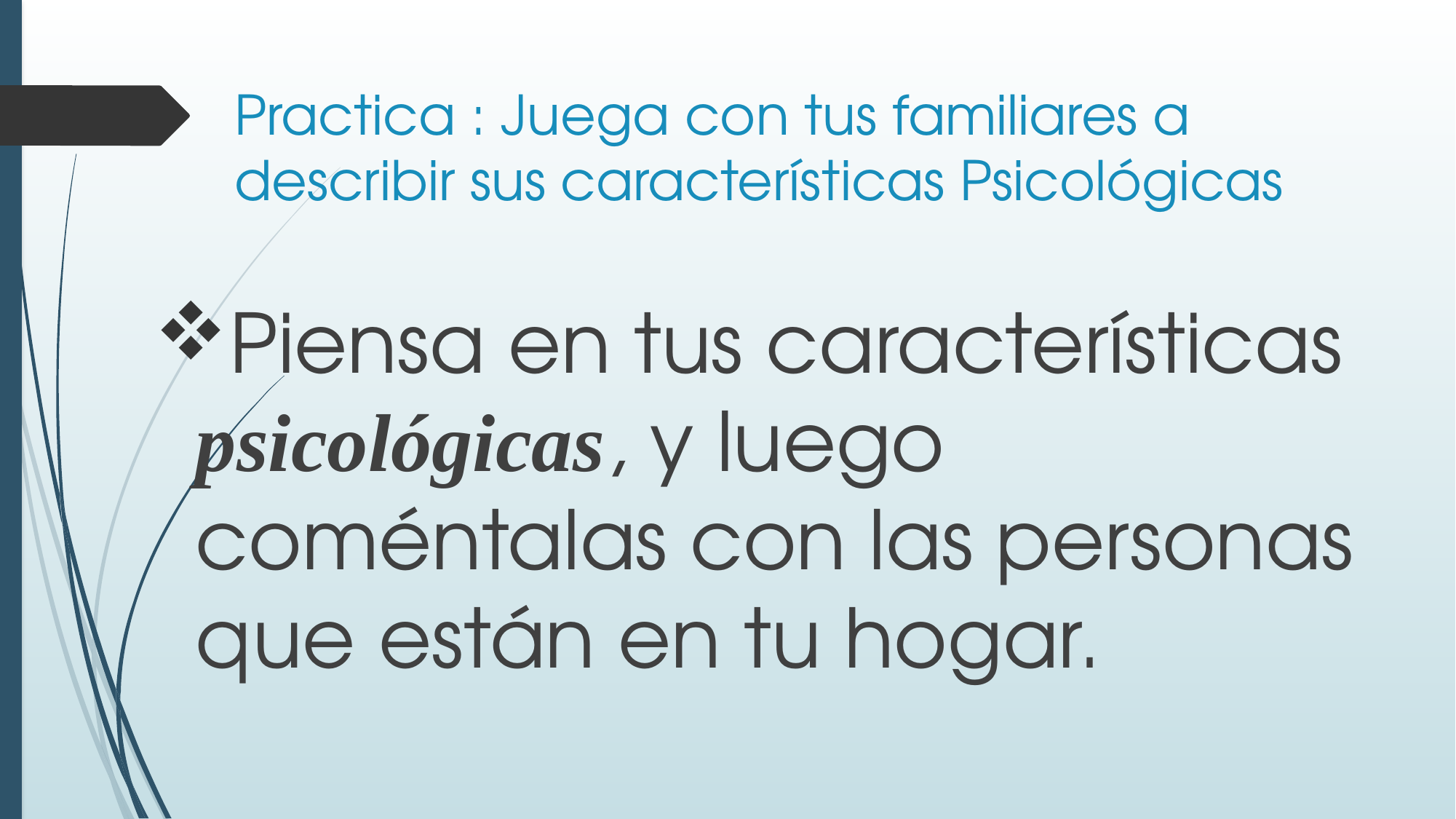

# Practica : Juega con tus familiares a describir sus características Psicológicas
Piensa en tus características psicológicas, y luego coméntalas con las personas que están en tu hogar.